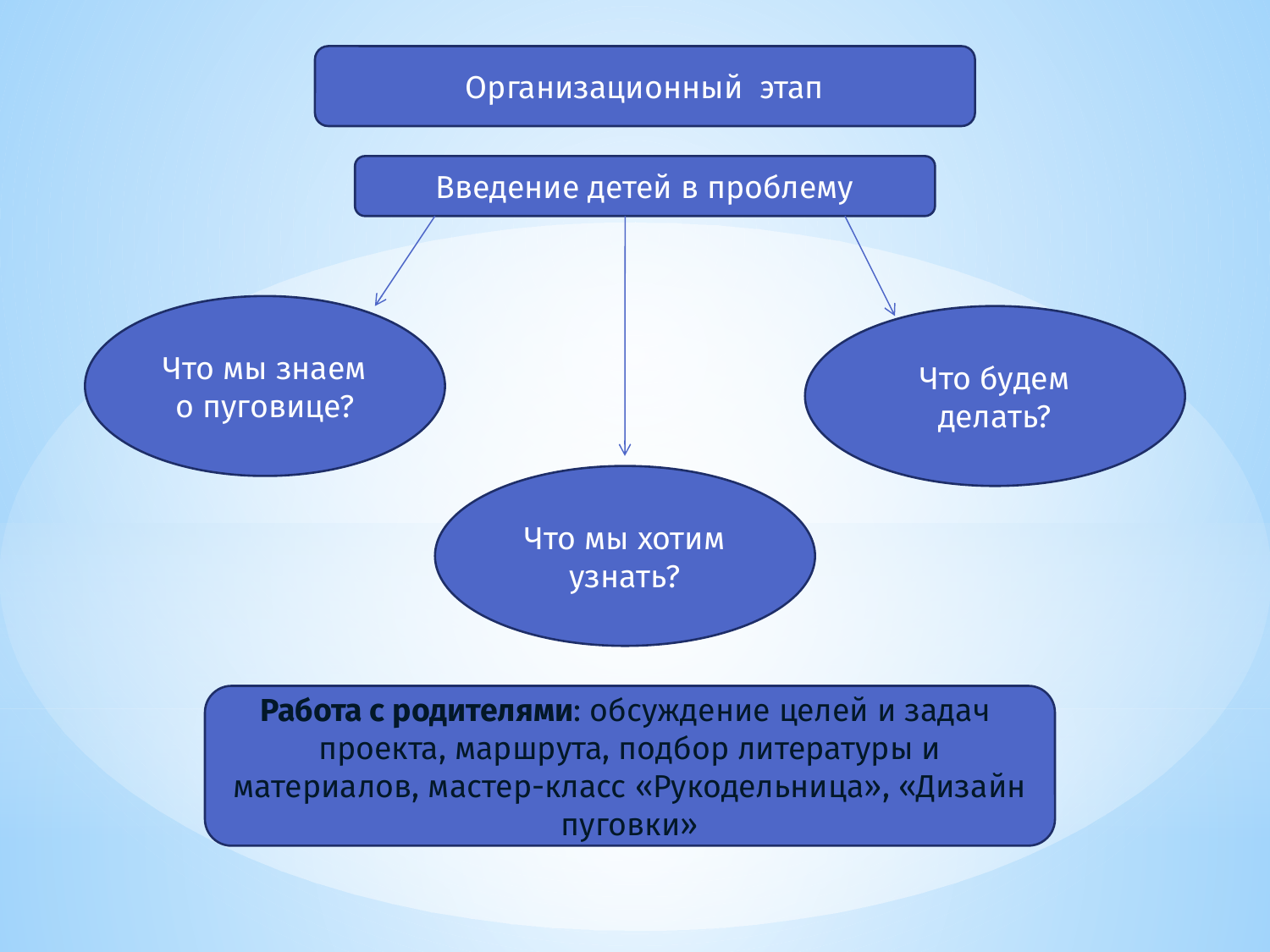

Организационный  этап
Введение детей в проблему
Что мы знаем о пуговице?
Что будем делать?
Что мы хотим узнать?
Работа с родителями: обсуждение целей и задач  проекта, маршрута, подбор литературы и материалов, мастер-класс «Рукодельница», «Дизайн пуговки»